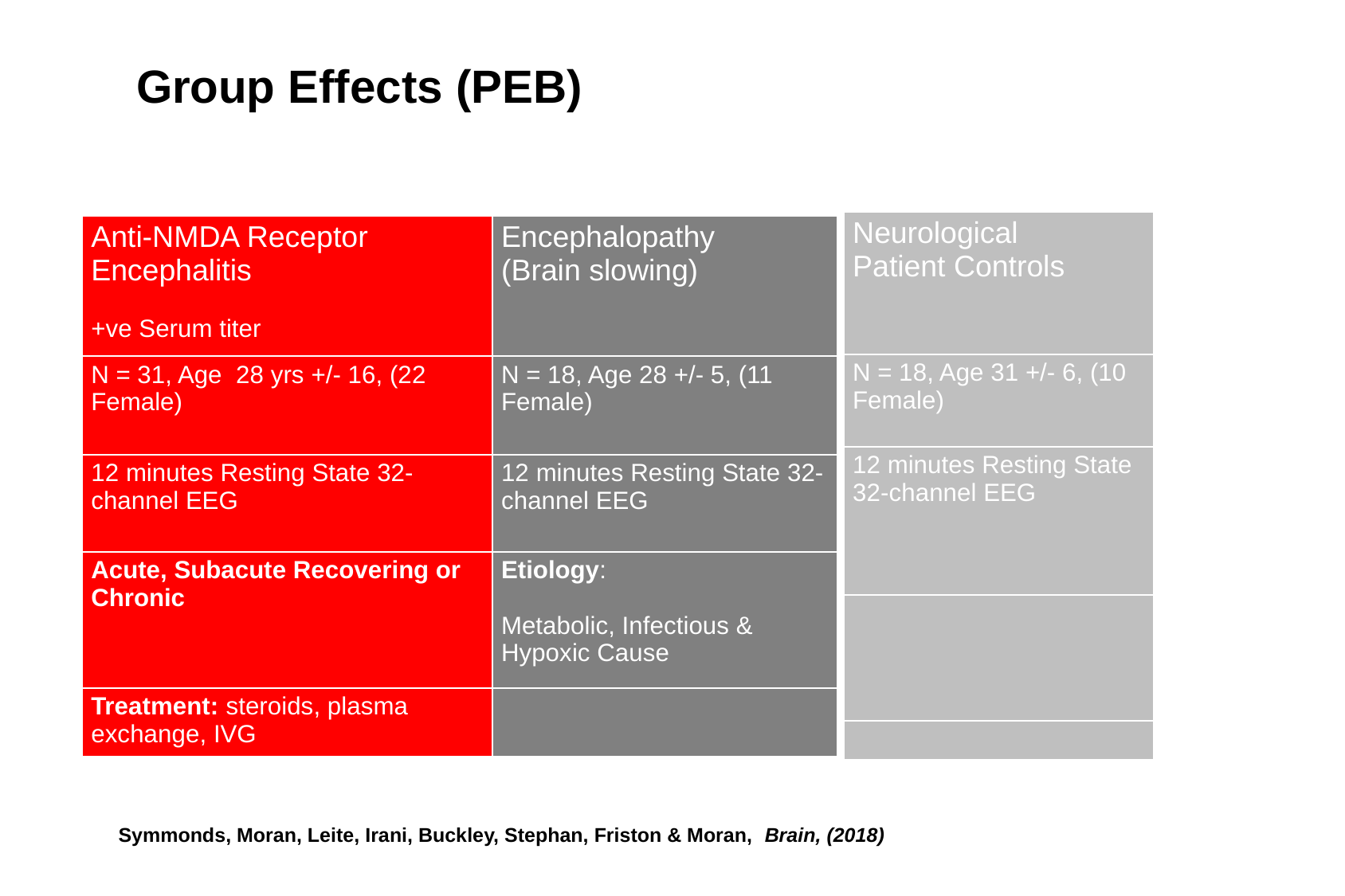

Group Effects (PEB)
| Neurological Patient Controls |
| --- |
| N = 18, Age 31 +/- 6, (10 Female) |
| 12 minutes Resting State 32-channel EEG |
|  |
|  |
| Anti-NMDA Receptor Encephalitis +ve Serum titer | Encephalopathy (Brain slowing) |
| --- | --- |
| N = 31, Age 28 yrs +/- 16, (22 Female) | N = 18, Age 28 +/- 5, (11 Female) |
| 12 minutes Resting State 32-channel EEG | 12 minutes Resting State 32-channel EEG |
| Acute, Subacute Recovering or Chronic | Etiology: Metabolic, Infectious & Hypoxic Cause |
| Treatment: steroids, plasma exchange, IVG |  |
Symmonds, Moran, Leite, Irani, Buckley, Stephan, Friston & Moran,  Brain, (2018)